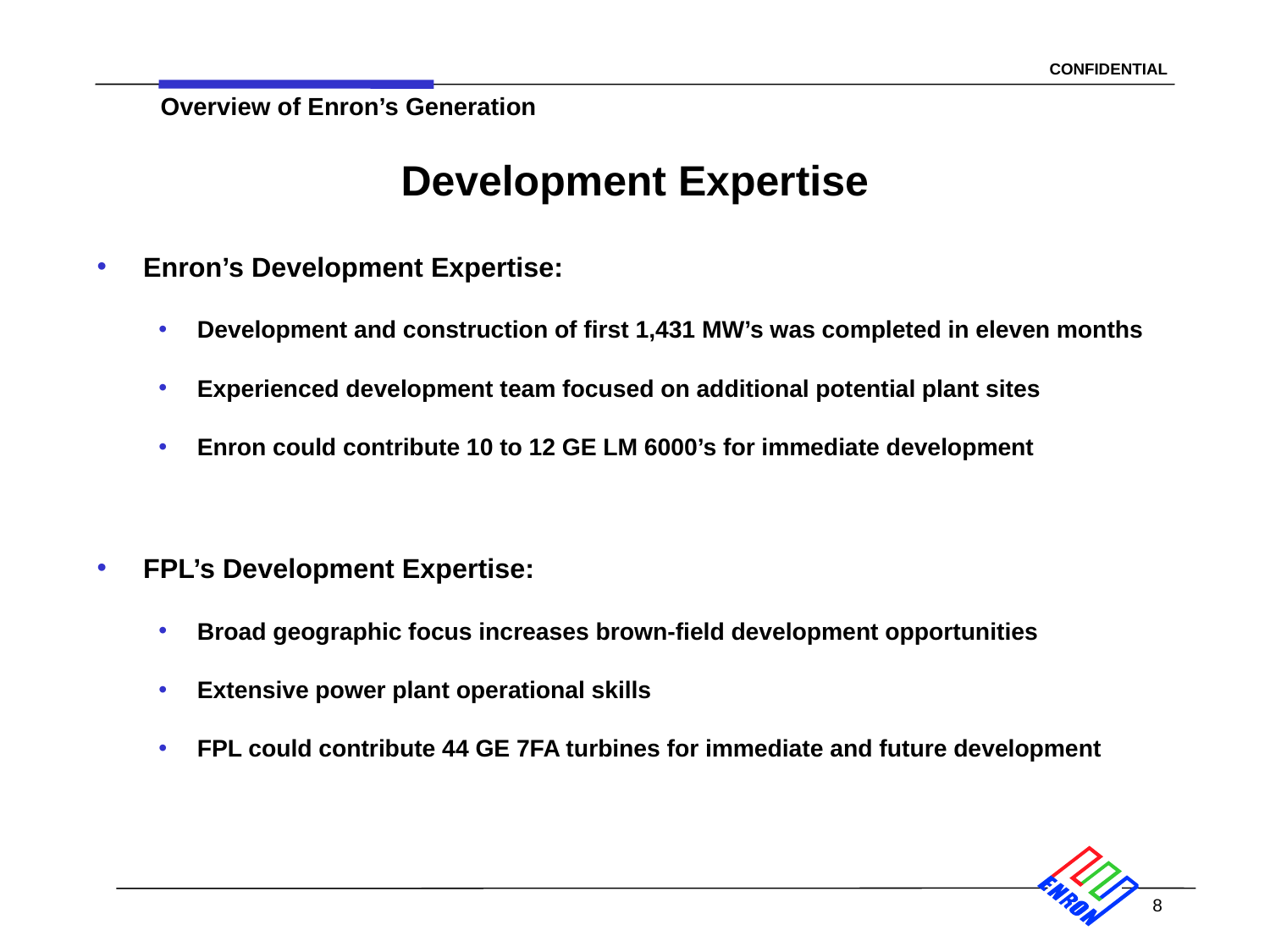

8
# Development Expertise
Enron’s Development Expertise:
Development and construction of first 1,431 MW’s was completed in eleven months
Experienced development team focused on additional potential plant sites
Enron could contribute 10 to 12 GE LM 6000’s for immediate development

FPL’s Development Expertise:
Broad geographic focus increases brown-field development opportunities
Extensive power plant operational skills
FPL could contribute 44 GE 7FA turbines for immediate and future development